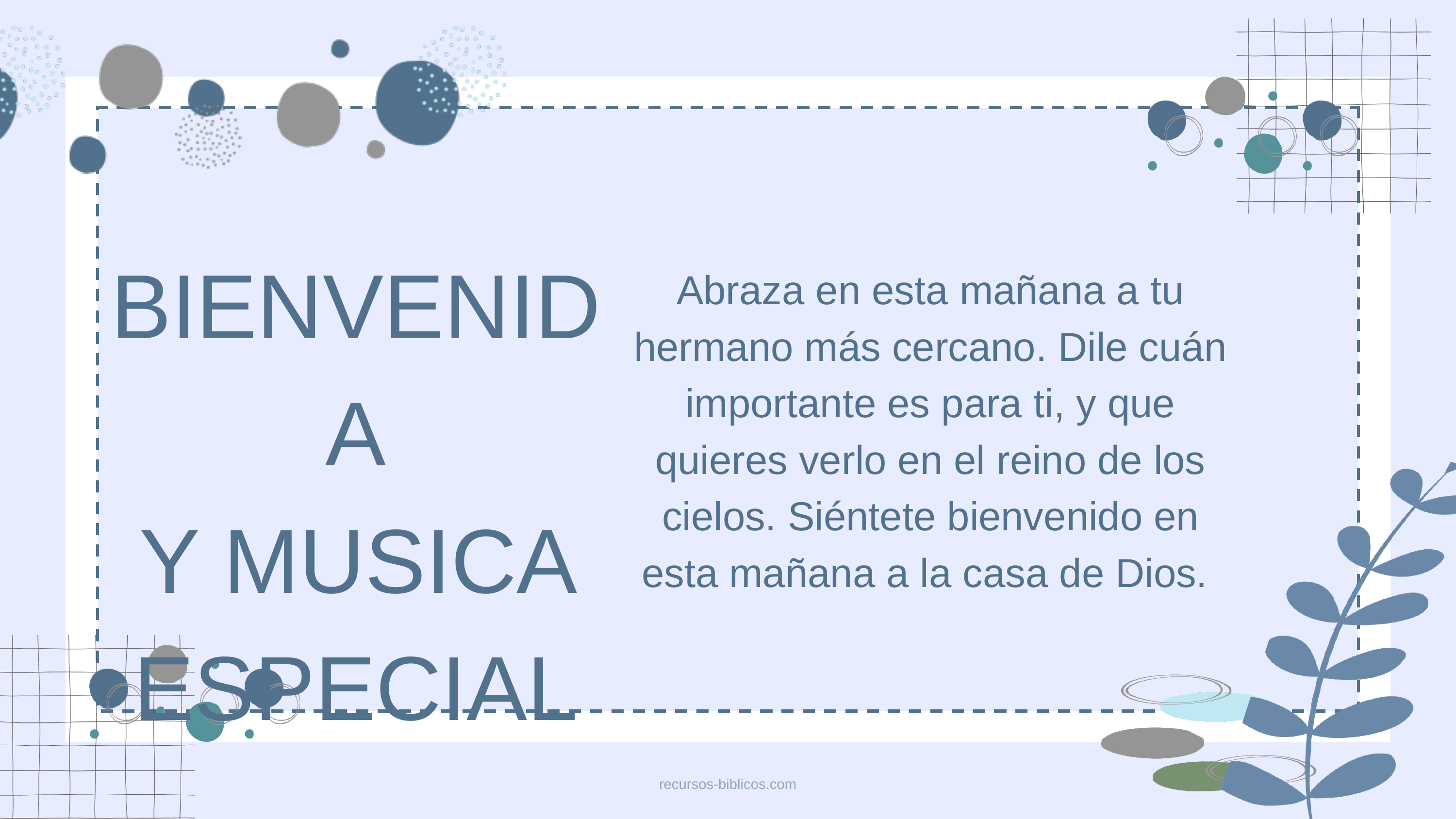

BIENVENIDA
Y MUSICA ESPECIAL
Abraza en esta mañana a tu hermano más cercano. Dile cuán importante es para ti, y que quieres verlo en el reino de los cielos. Siéntete bienvenido en esta mañana a la casa de Dios.

recursos-biblicos.com